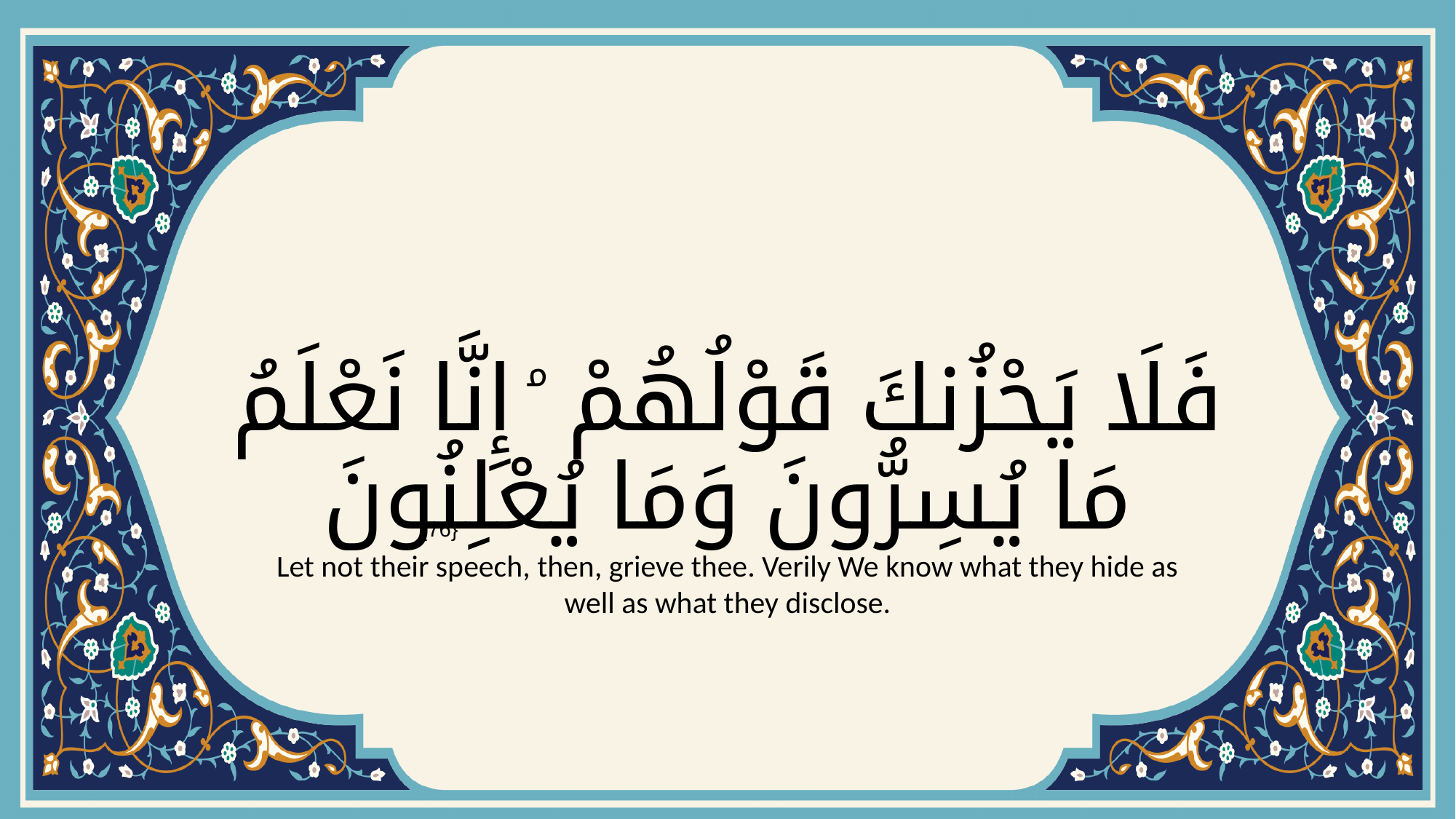

# فَلَا يَحْزُنكَ قَوْلُهُمْ ۘ إِنَّا نَعْلَمُ مَا يُسِرُّونَ وَمَا يُعْلِنُونَ
{76}
Let not their speech, then, grieve thee. Verily We know what they hide as well as what they disclose.